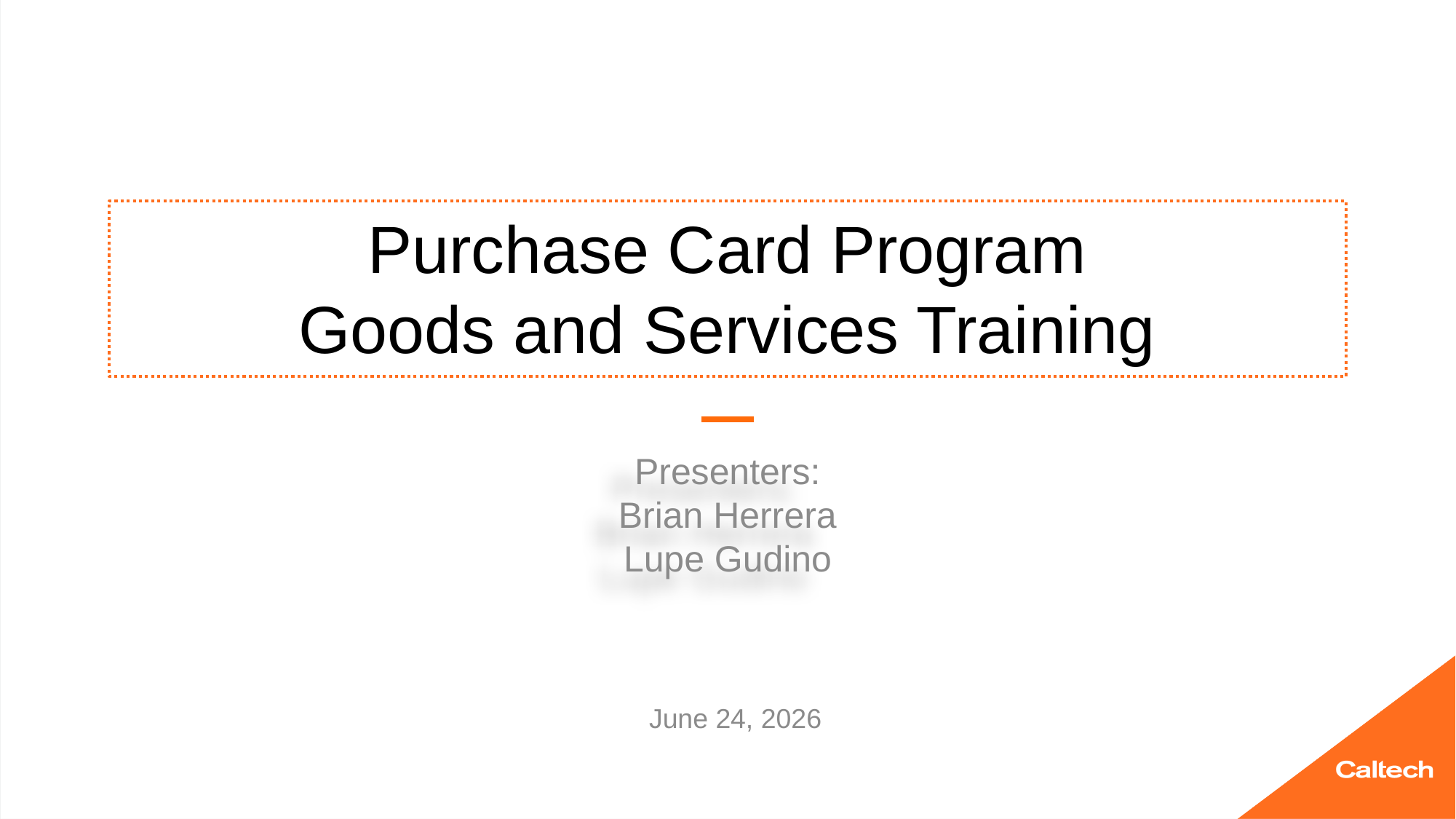

# Purchase Card Program Goods and Services Training
Presenters:
Brian Herrera
Lupe Gudino

June 24, 2026